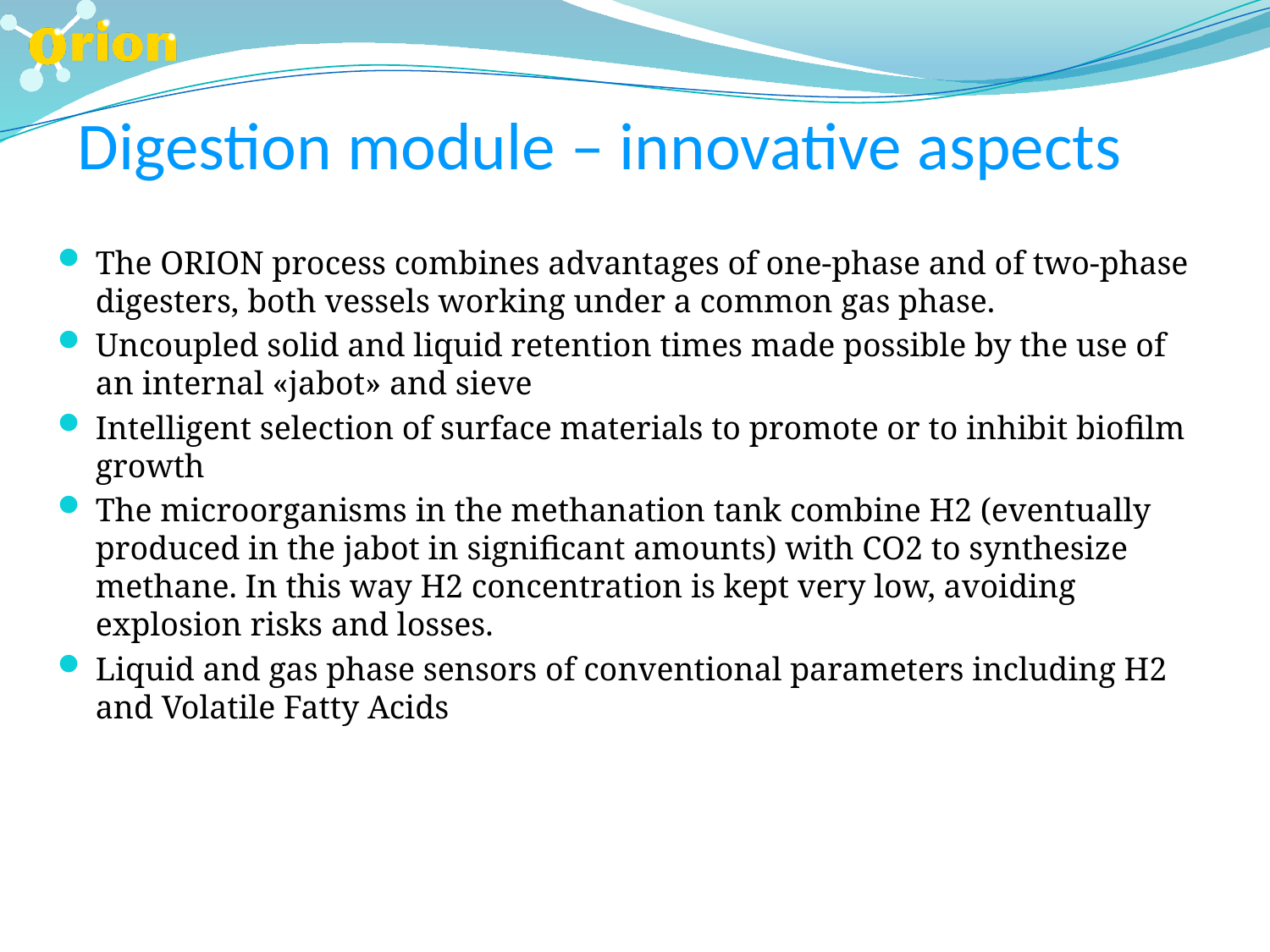

Digestion module – innovative aspects

The ORION process combines advantages of one-phase and of two-phase digesters, both vessels working under a common gas phase.
Uncoupled solid and liquid retention times made possible by the use of an internal «jabot» and sieve
Intelligent selection of surface materials to promote or to inhibit biofilm growth
The microorganisms in the methanation tank combine H2 (eventually produced in the jabot in significant amounts) with CO2 to synthesize methane. In this way H2 concentration is kept very low, avoiding explosion risks and losses.
Liquid and gas phase sensors of conventional parameters including H2 and Volatile Fatty Acids